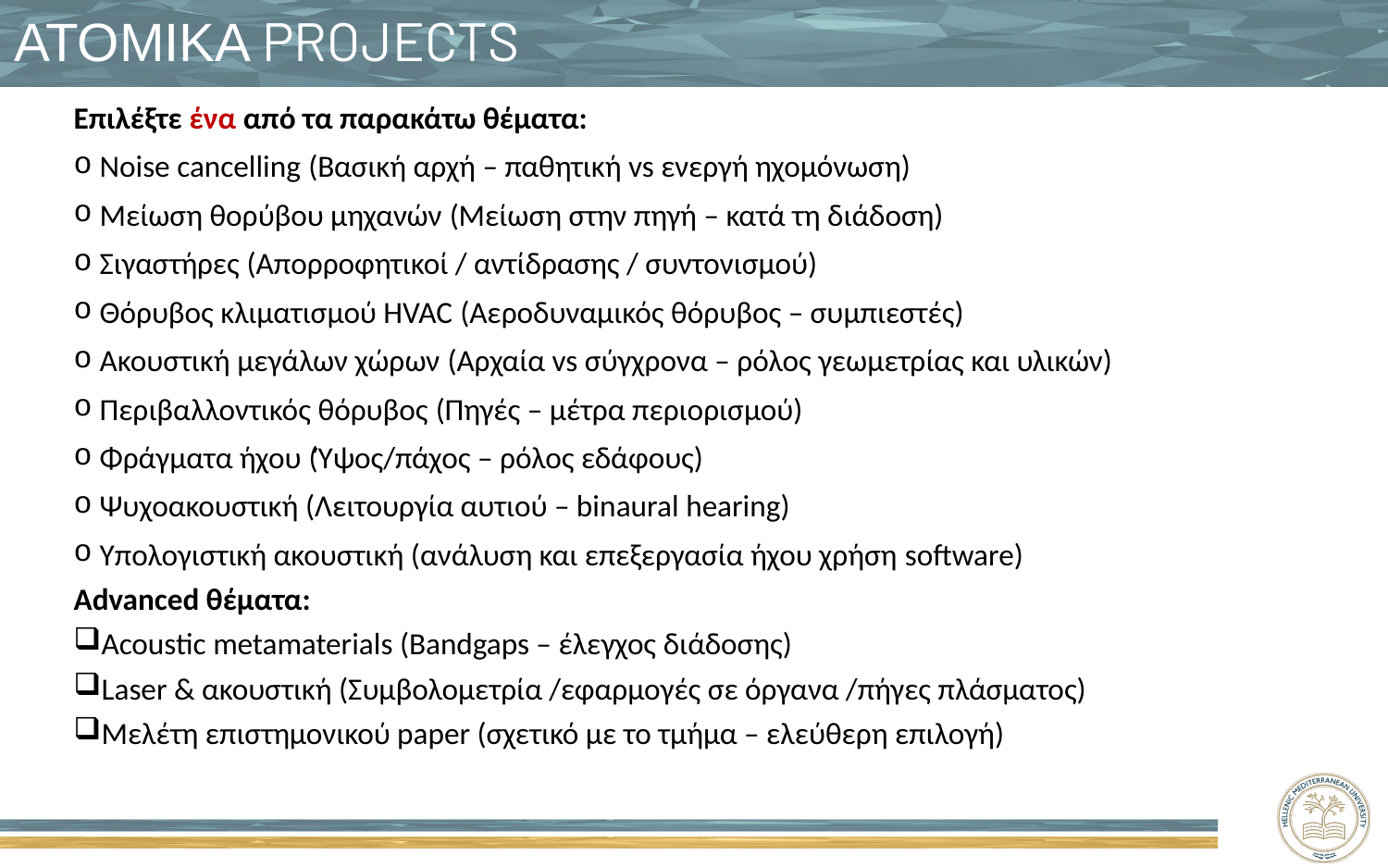

# ΑΤΟΜΙΚΑ PROJECTS
Επιλέξτε ένα από τα παρακάτω θέματα:
Noise cancelling (Βασική αρχή – παθητική vs ενεργή ηχομόνωση)
Μείωση θορύβου μηχανών (Μείωση στην πηγή – κατά τη διάδοση)
Σιγαστήρες (Απορροφητικοί / αντίδρασης / συντονισμού)
Θόρυβος κλιματισμού HVAC (Αεροδυναμικός θόρυβος – συμπιεστές)
Ακουστική μεγάλων χώρων (Αρχαία vs σύγχρονα – ρόλος γεωμετρίας και υλικών)
Περιβαλλοντικός θόρυβος (Πηγές – μέτρα περιορισμού)
Φράγματα ήχου (Ύψος/πάχος – ρόλος εδάφους)
Ψυχοακουστική (Λειτουργία αυτιού – binaural hearing)
Υπολογιστική ακουστική (ανάλυση και επεξεργασία ήχου χρήση software)
Advanced θέματα:
Acoustic metamaterials (Bandgaps – έλεγχος διάδοσης)
Laser & ακουστική (Συμβολομετρία /εφαρμογές σε όργανα /πήγες πλάσματος)
Μελέτη επιστημονικού paper (σχετικό με το τμήμα – ελεύθερη επιλογή)